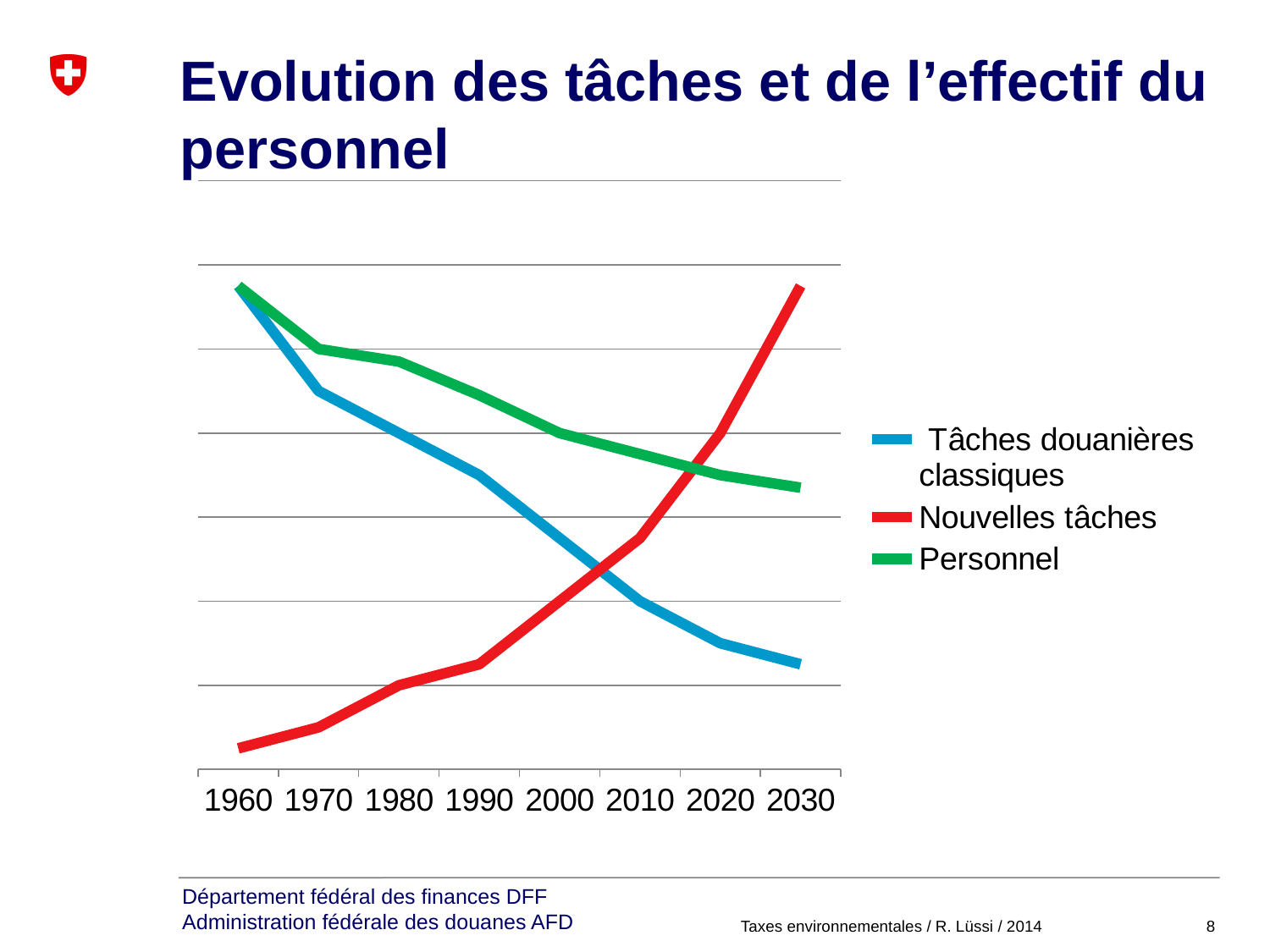

# Evolution des tâches et de l’effectif du personnel

### Chart

| Category |  Tâches douanières classiques | Nouvelles tâches | Personnel |
|---|---|---|---|
| 1960 | 115.0 | 5.0 | 115.0 |
| 1970 | 90.0 | 10.0 | 100.0 |
| 1980 | 80.0 | 20.0 | 97.0 |
| 1990 | 70.0 | 25.0 | 89.0 |
| 2000 | 55.0 | 40.0 | 80.0 |
| 2010 | 40.0 | 55.0 | 75.0 |
| 2020 | 30.0 | 80.0 | 70.0 |
| 2030 | 25.0 | 115.0 | 67.0 |
Taxes environnementales / R. Lüssi / 2014